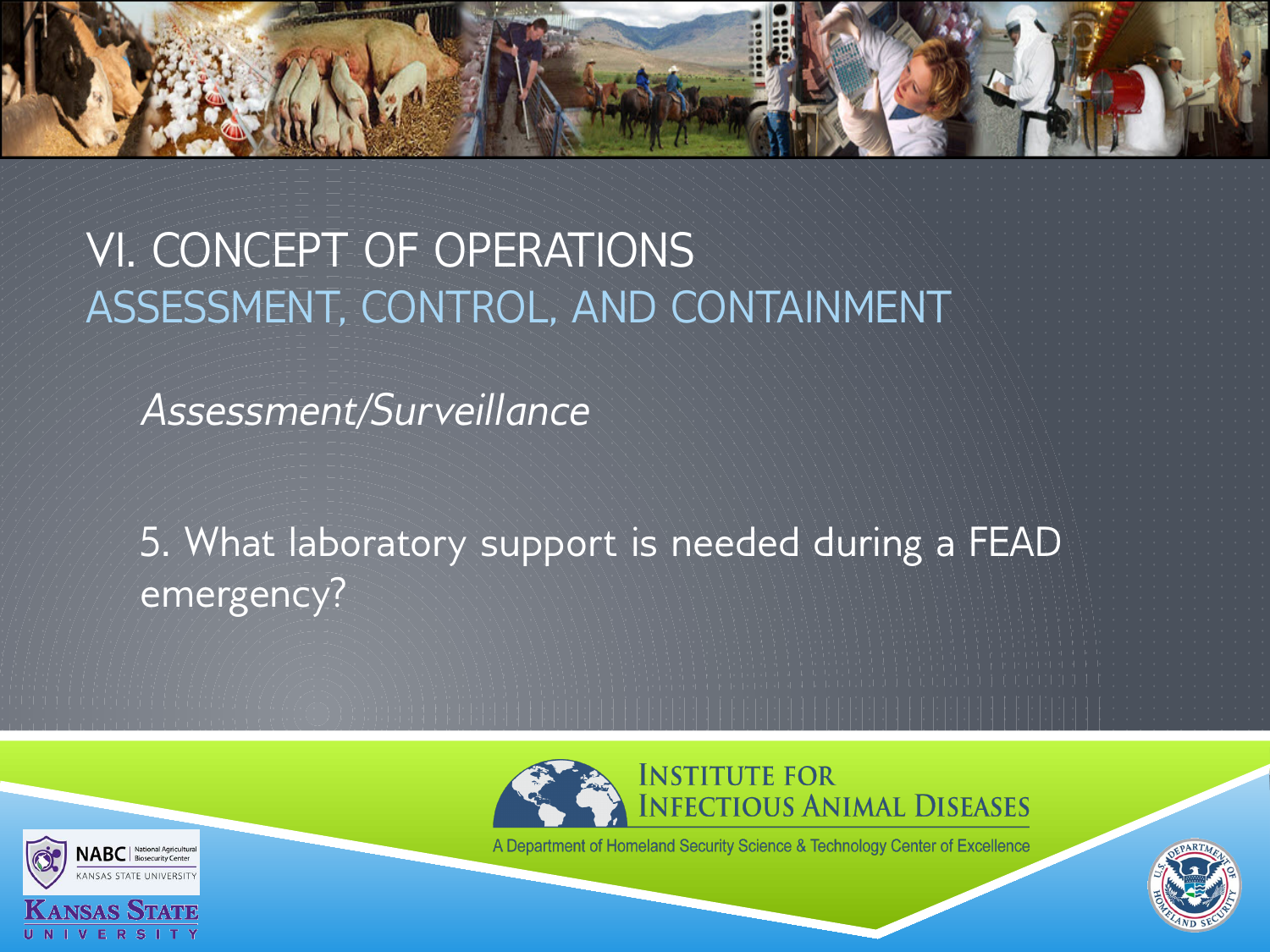

# VI. Concept of Operations ASSESSMENT, CONTROL, AND CONTAINMENT
Assessment/Surveillance

5. What laboratory support is needed during a FEAD emergency?